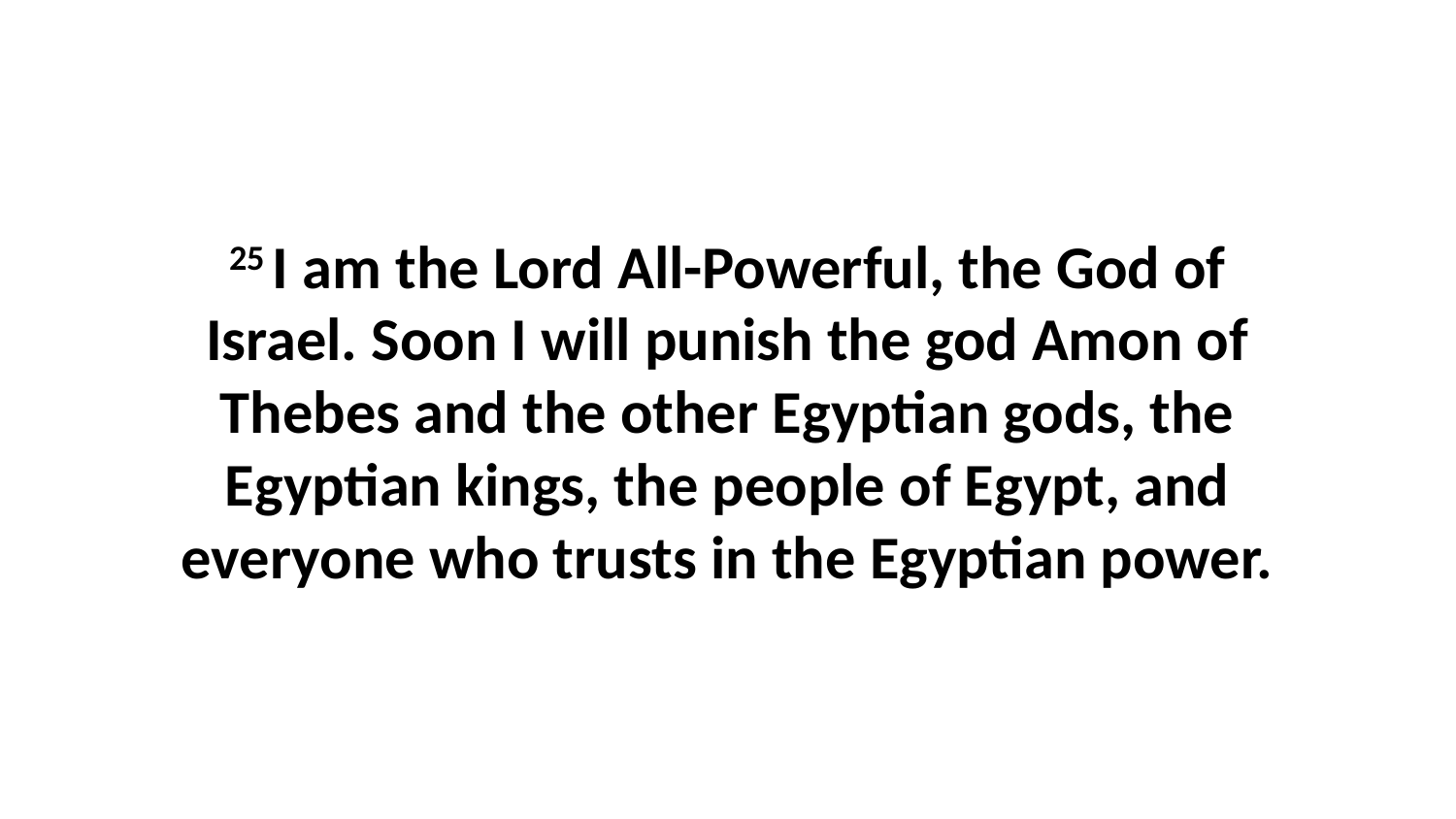

25 I am the Lord All-Powerful, the God of Israel. Soon I will punish the god Amon of Thebes and the other Egyptian gods, the Egyptian kings, the people of Egypt, and everyone who trusts in the Egyptian power.